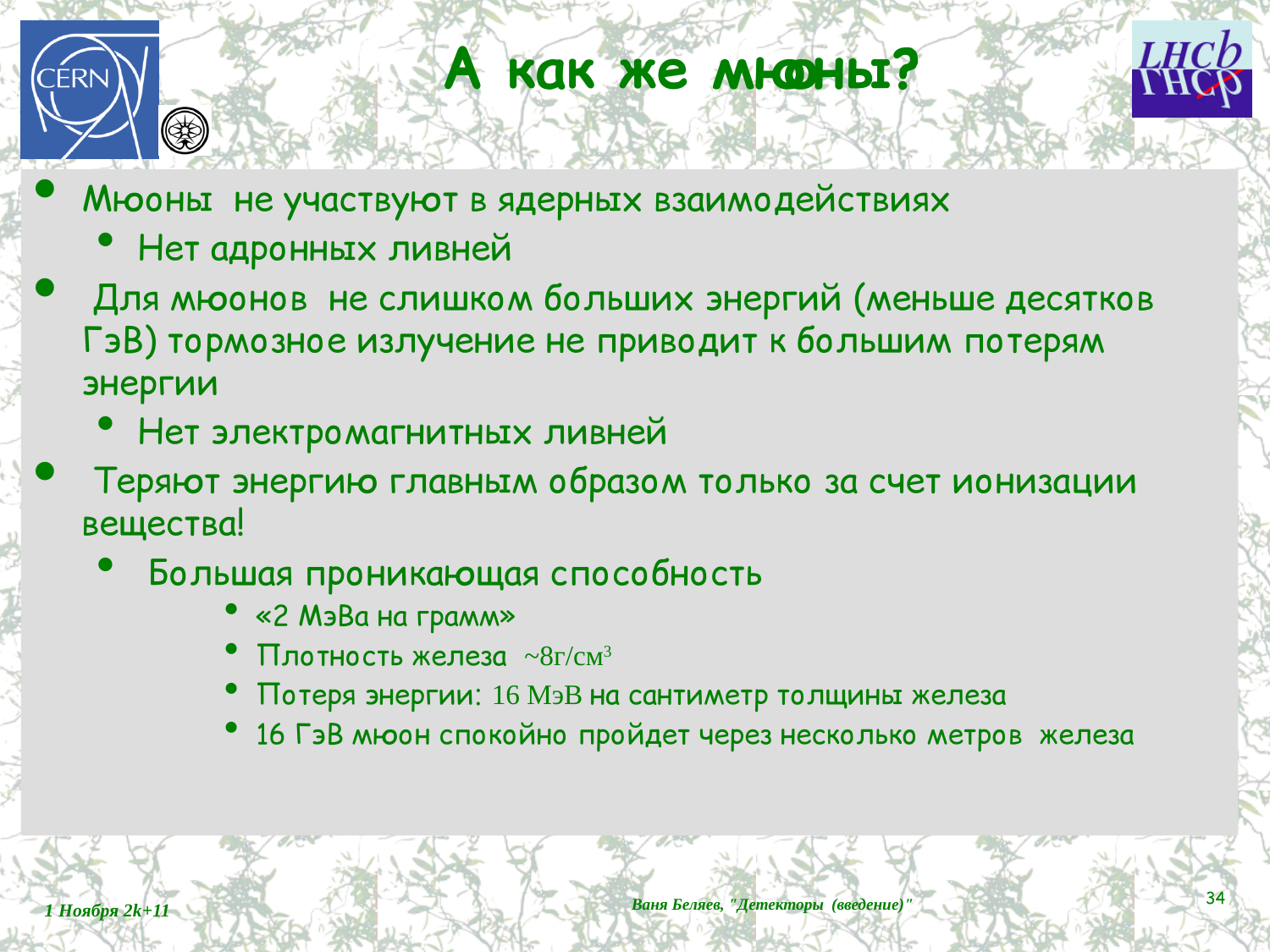

# А как же мюоны?
Мюоны  не участвуют в ядерных взаимодействиях
Нет адронных ливней
 Для мюонов  не слишком больших энергий (меньше десятков ГэВ) тормозное излучение не приводит к большим потерям энергии
Нет электромагнитных ливней
 Теряют энергию главным образом только за счет ионизации вещества!
 Большая проникающая способность
«2 МэВа на грамм»
Плотность железа  ~8г/см3
Потеря энергии: 16 МэВ на сантиметр толщины железа
16 ГэВ мюон спокойно пройдет через несколько метров  железа
34
1 Ноября 2k+11
Ваня Беляев, "Детекторы  (введение)"